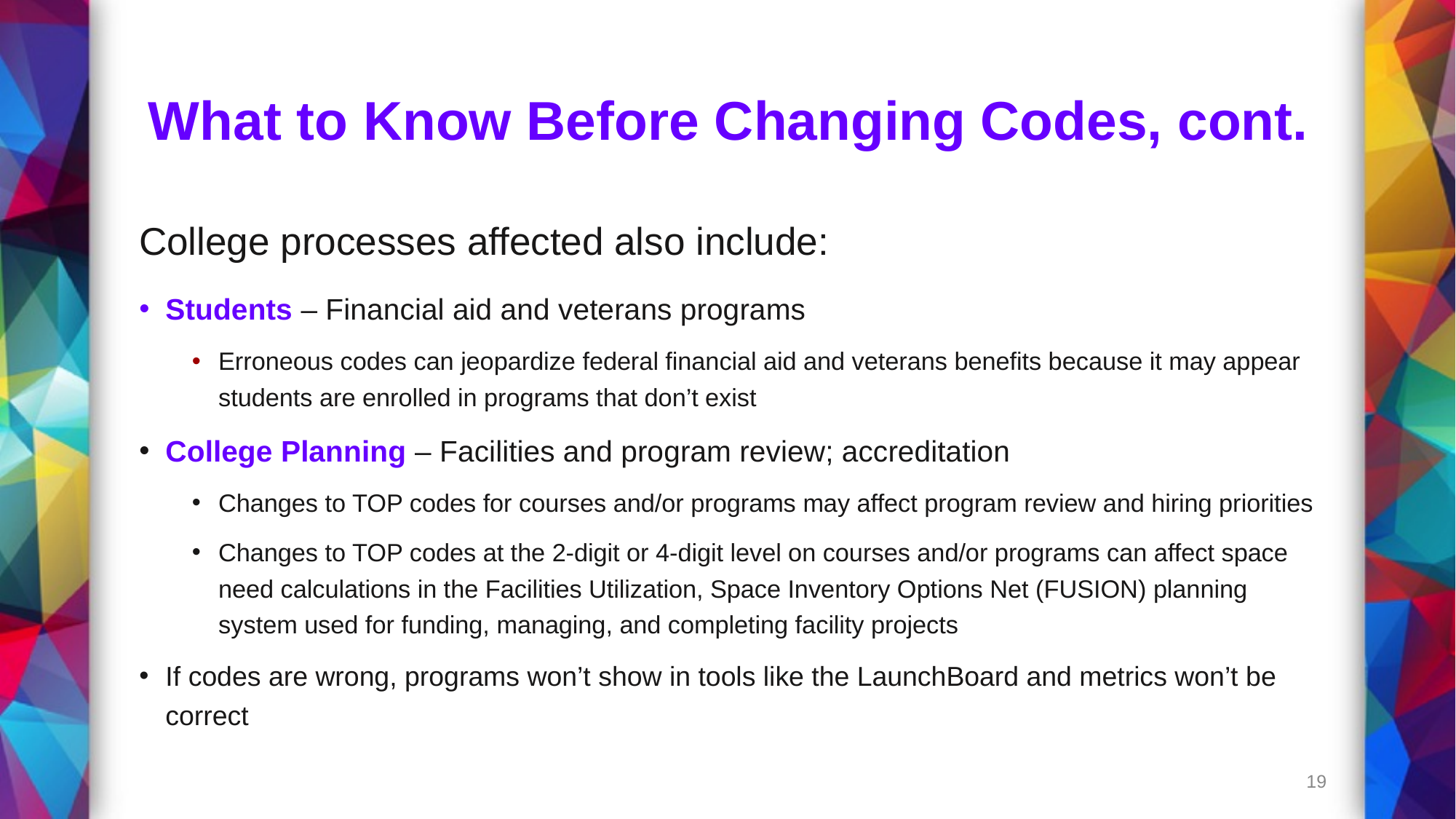

# What to Know Before Changing Codes, cont.
College processes affected also include:
Students – Financial aid and veterans programs
Erroneous codes can jeopardize federal financial aid and veterans benefits because it may appear students are enrolled in programs that don’t exist
College Planning – Facilities and program review; accreditation
Changes to TOP codes for courses and/or programs may affect program review and hiring priorities
Changes to TOP codes at the 2-digit or 4-digit level on courses and/or programs can affect space need calculations in the Facilities Utilization, Space Inventory Options Net (FUSION) planning system used for funding, managing, and completing facility projects
If codes are wrong, programs won’t show in tools like the LaunchBoard and metrics won’t be correct